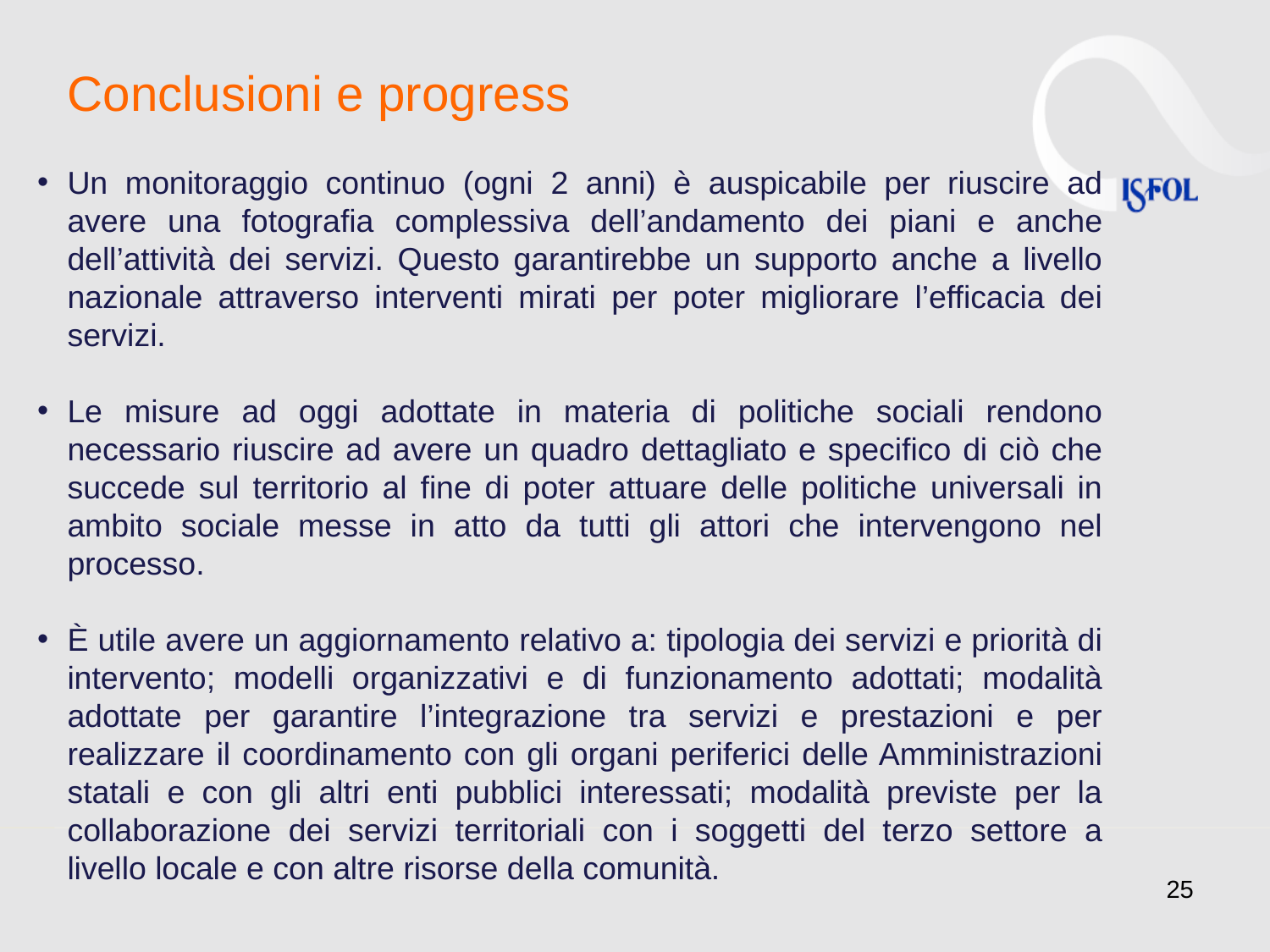

# Conclusioni e progress
Un monitoraggio continuo (ogni 2 anni) è auspicabile per riuscire ad avere una fotografia complessiva dell’andamento dei piani e anche dell’attività dei servizi. Questo garantirebbe un supporto anche a livello nazionale attraverso interventi mirati per poter migliorare l’efficacia dei servizi.

Le misure ad oggi adottate in materia di politiche sociali rendono necessario riuscire ad avere un quadro dettagliato e specifico di ciò che succede sul territorio al fine di poter attuare delle politiche universali in ambito sociale messe in atto da tutti gli attori che intervengono nel processo.

È utile avere un aggiornamento relativo a: tipologia dei servizi e priorità di intervento; modelli organizzativi e di funzionamento adottati; modalità adottate per garantire l’integrazione tra servizi e prestazioni e per realizzare il coordinamento con gli organi periferici delle Amministrazioni statali e con gli altri enti pubblici interessati; modalità previste per la collaborazione dei servizi territoriali con i soggetti del terzo settore a livello locale e con altre risorse della comunità.
25